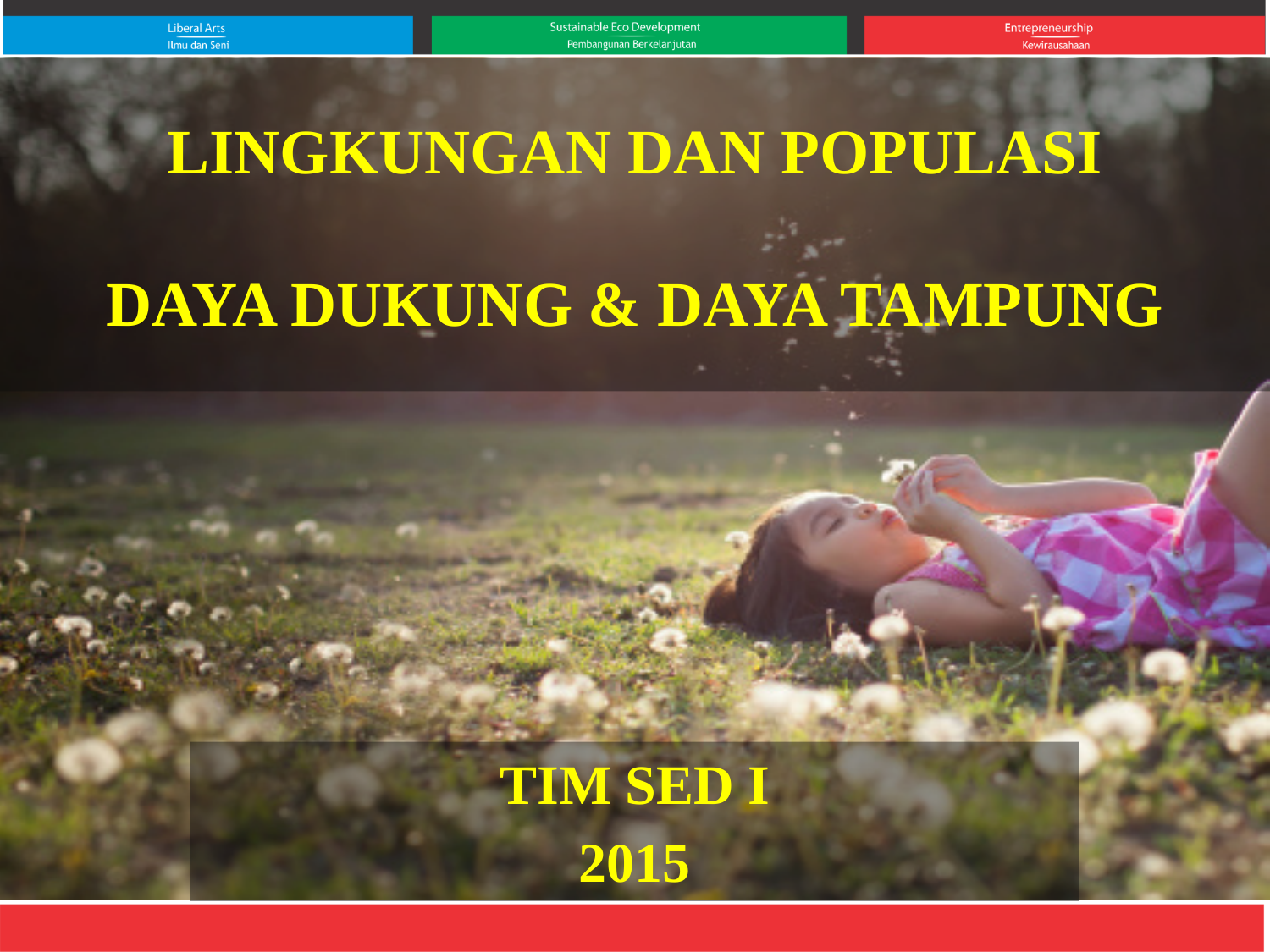

# LINGKUNGAN DAN POPULASI DAYA DUKUNG & DAYA TAMPUNG
TIM SED I
2015